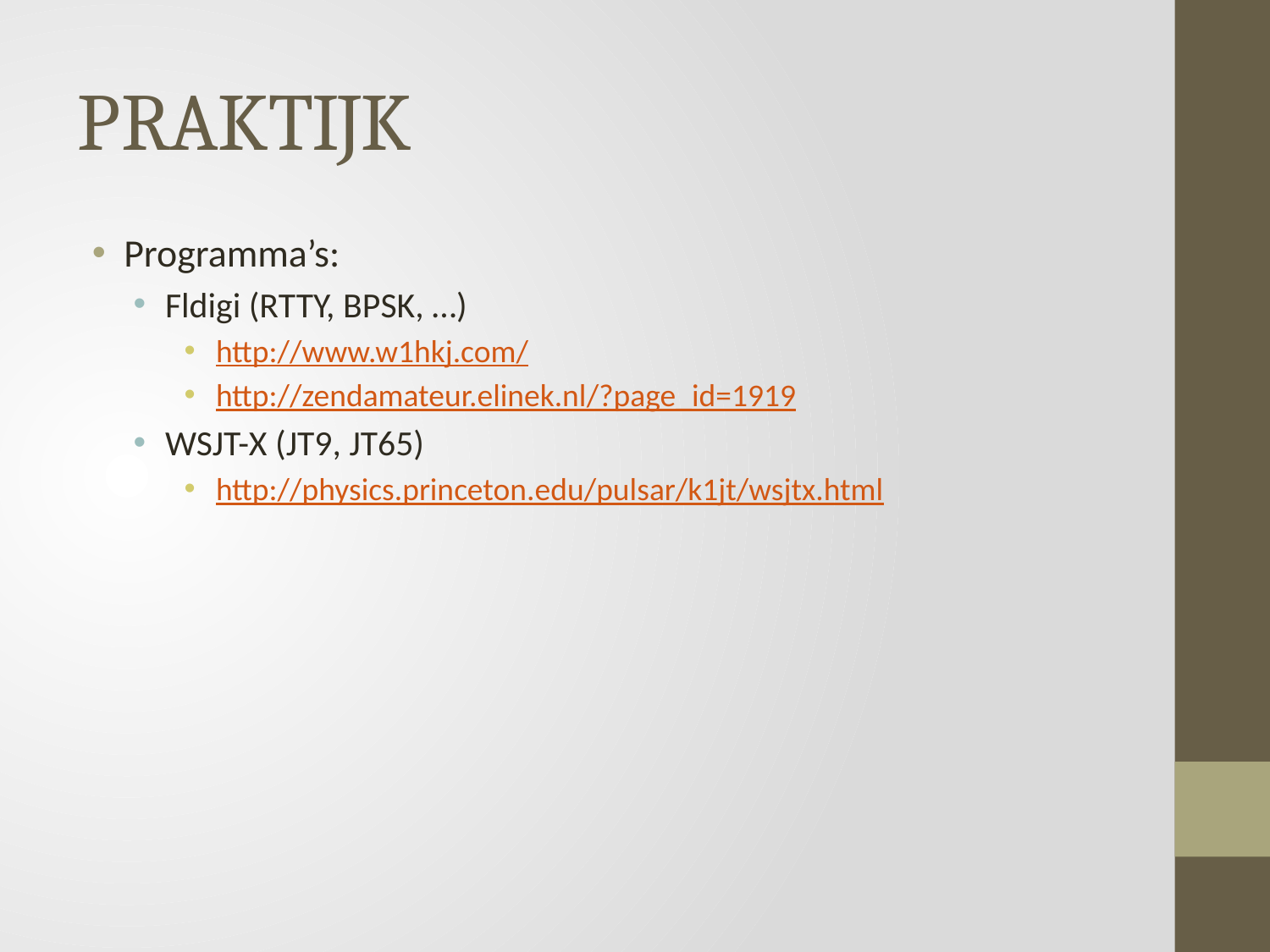

# PRAKTIJK
Programma’s:
Fldigi (RTTY, BPSK, …)
http://www.w1hkj.com/
http://zendamateur.elinek.nl/?page_id=1919
WSJT-X (JT9, JT65)
http://physics.princeton.edu/pulsar/k1jt/wsjtx.html